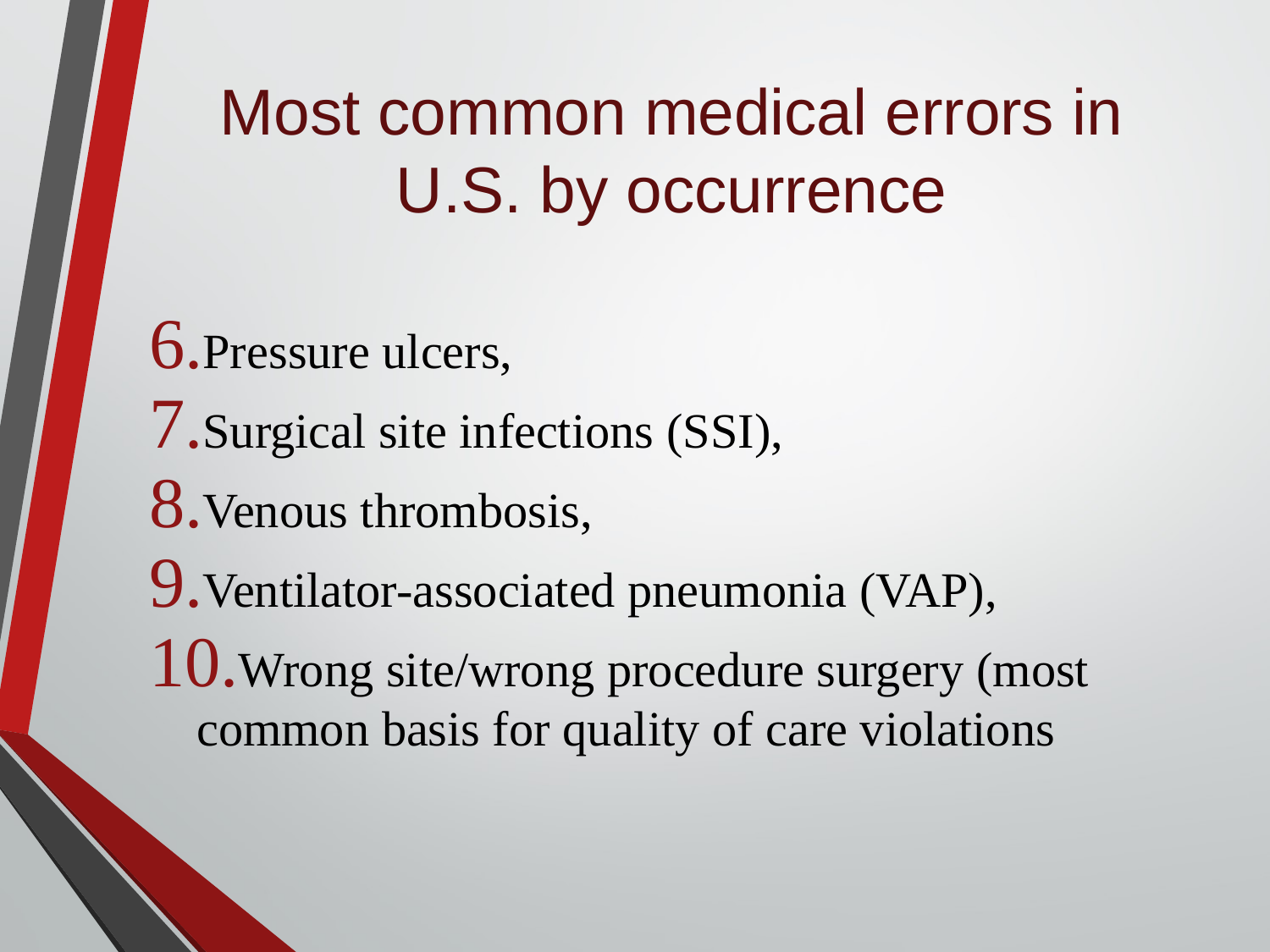

# Most common medical errors in U.S. by occurrence

Pressure ulcers,
Surgical site infections (SSI),
Venous thrombosis,
Ventilator-associated pneumonia (VAP),
Wrong site/wrong procedure surgery (most common basis for quality of care violations